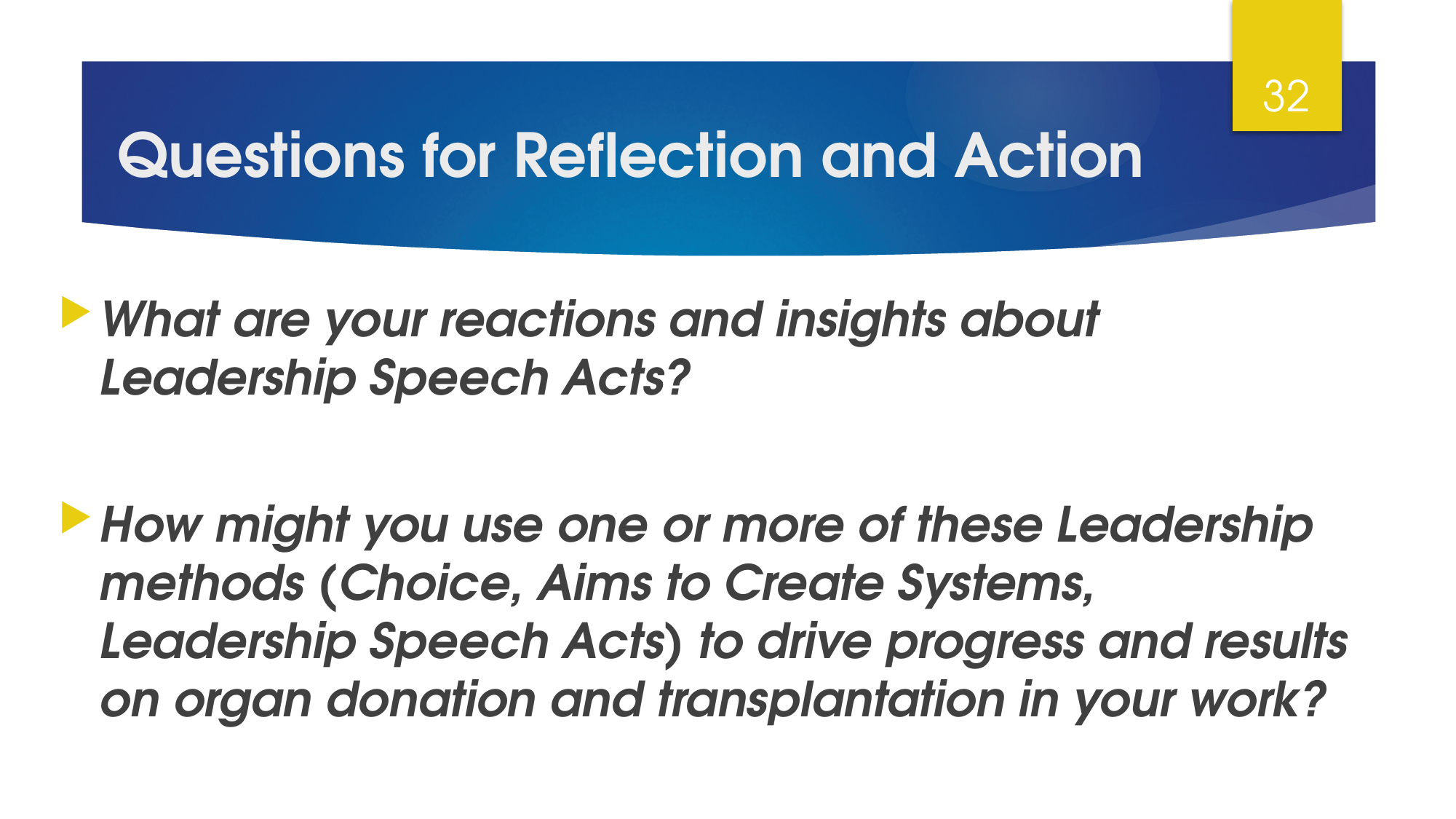

# Questions for Reflection and Action
What are your reactions and insights about Leadership Speech Acts?

How might you use one or more of these Leadership methods (Choice, Aims to Create Systems, Leadership Speech Acts) to drive progress and results on organ donation and transplantation in your work?